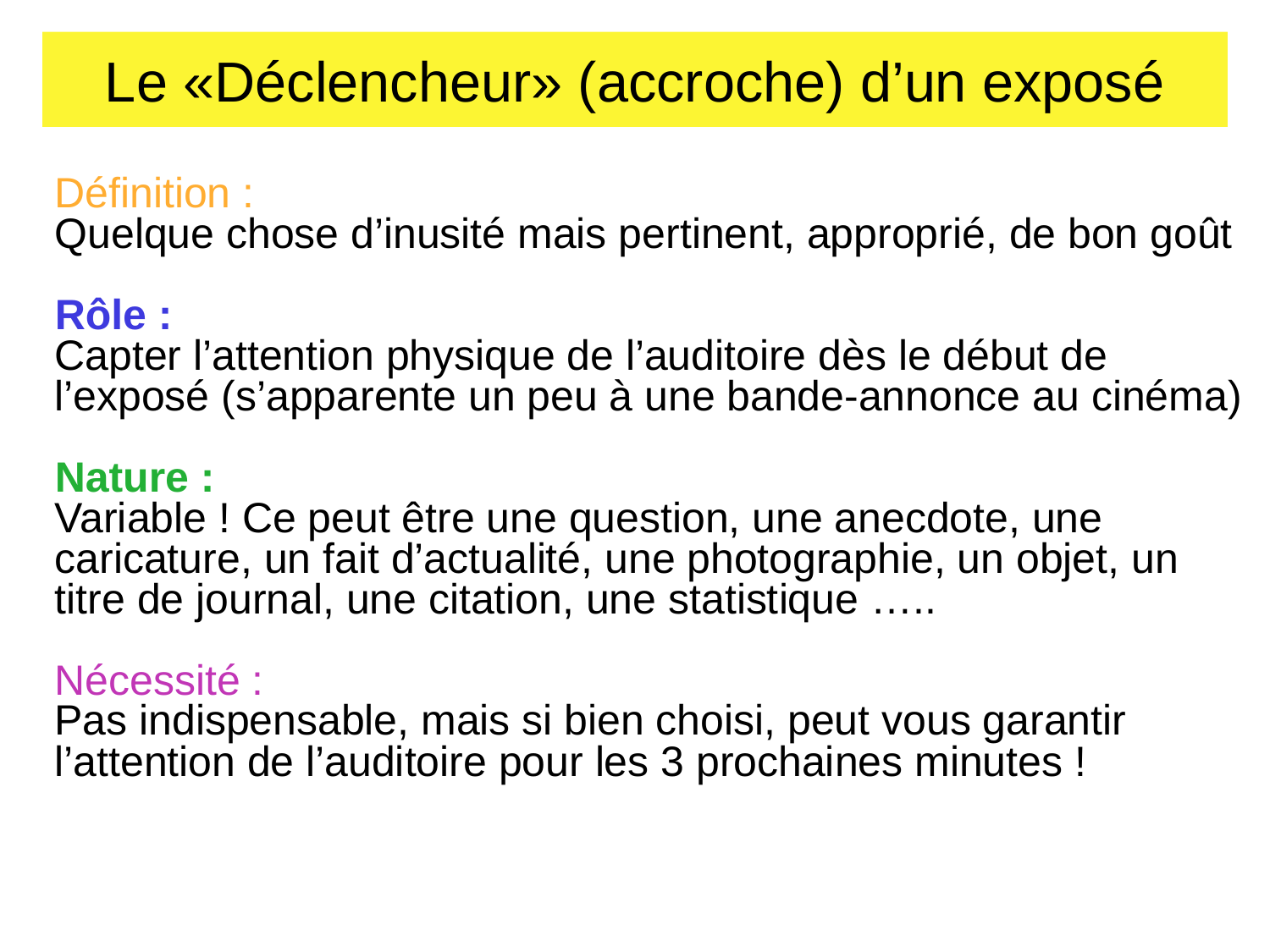

# Le «Déclencheur» (accroche) d’un exposé
Définition :
Quelque chose d’inusité mais pertinent, approprié, de bon goût

Rôle :
Capter l’attention physique de l’auditoire dès le début de l’exposé (s’apparente un peu à une bande-annonce au cinéma)

Nature :
Variable ! Ce peut être une question, une anecdote, une caricature, un fait d’actualité, une photographie, un objet, un titre de journal, une citation, une statistique …..

Nécessité :
Pas indispensable, mais si bien choisi, peut vous garantir l’attention de l’auditoire pour les 3 prochaines minutes !